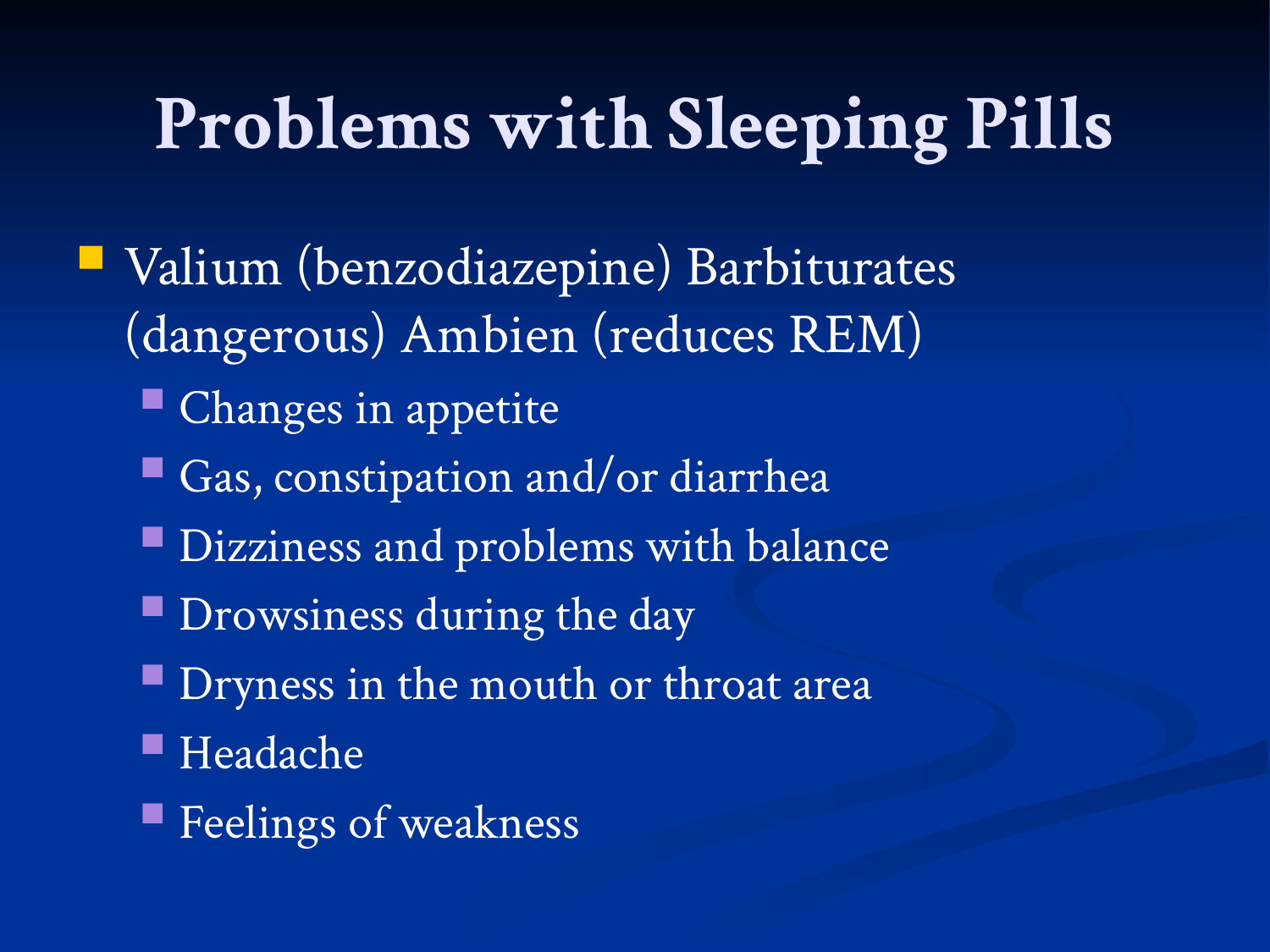

# Problems with Sleeping Pills
Valium (benzodiazepine) Barbiturates (dangerous) Ambien (reduces REM)
Changes in appetite
Gas, constipation and/or diarrhea
Dizziness and problems with balance
Drowsiness during the day
Dryness in the mouth or throat area
Headache
Feelings of weakness